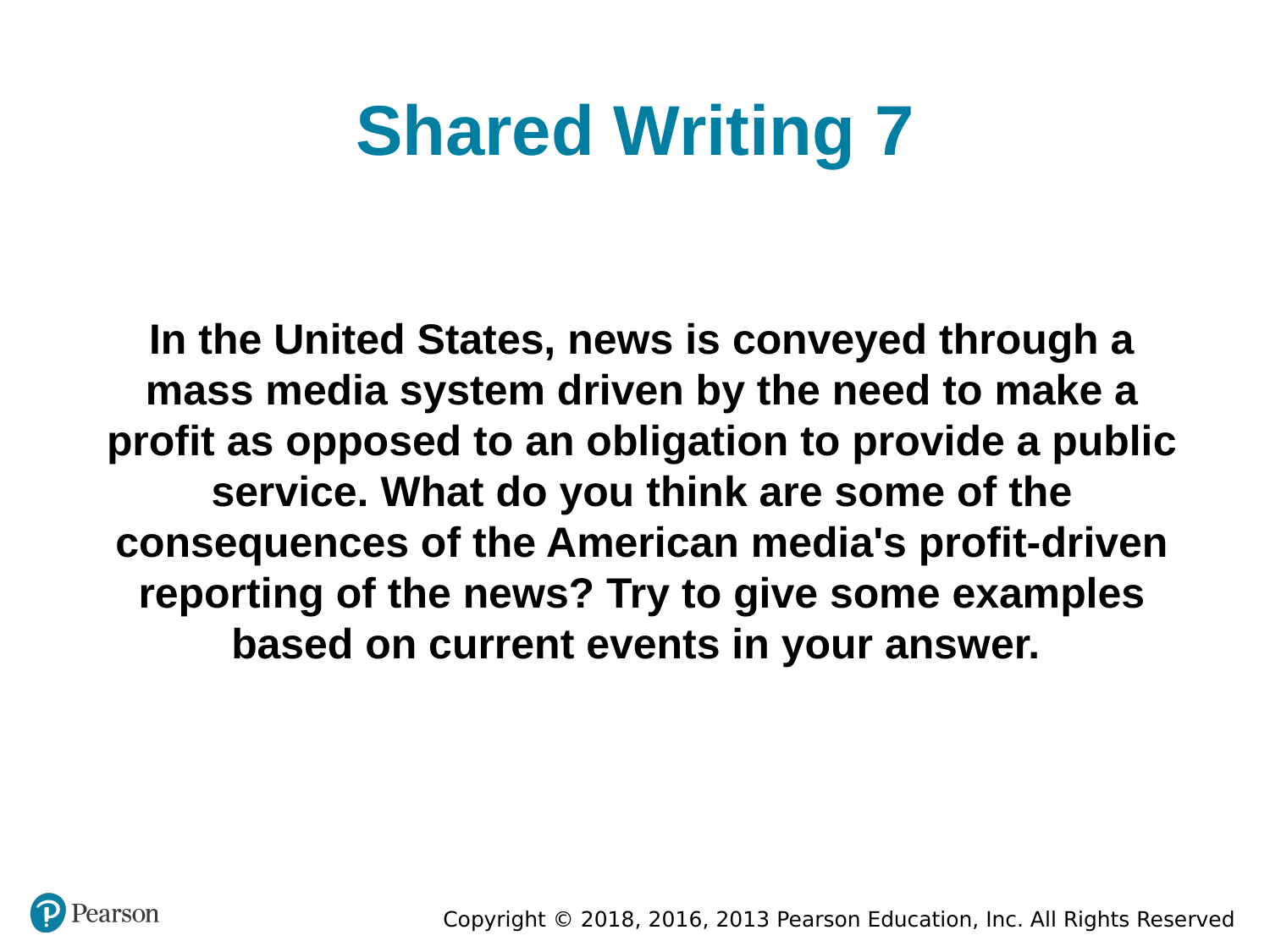

# Shared Writing 7

In the United States, news is conveyed through a mass media system driven by the need to make a profit as opposed to an obligation to provide a public service. What do you think are some of the consequences of the American media's profit-driven reporting of the news? Try to give some examples based on current events in your answer.